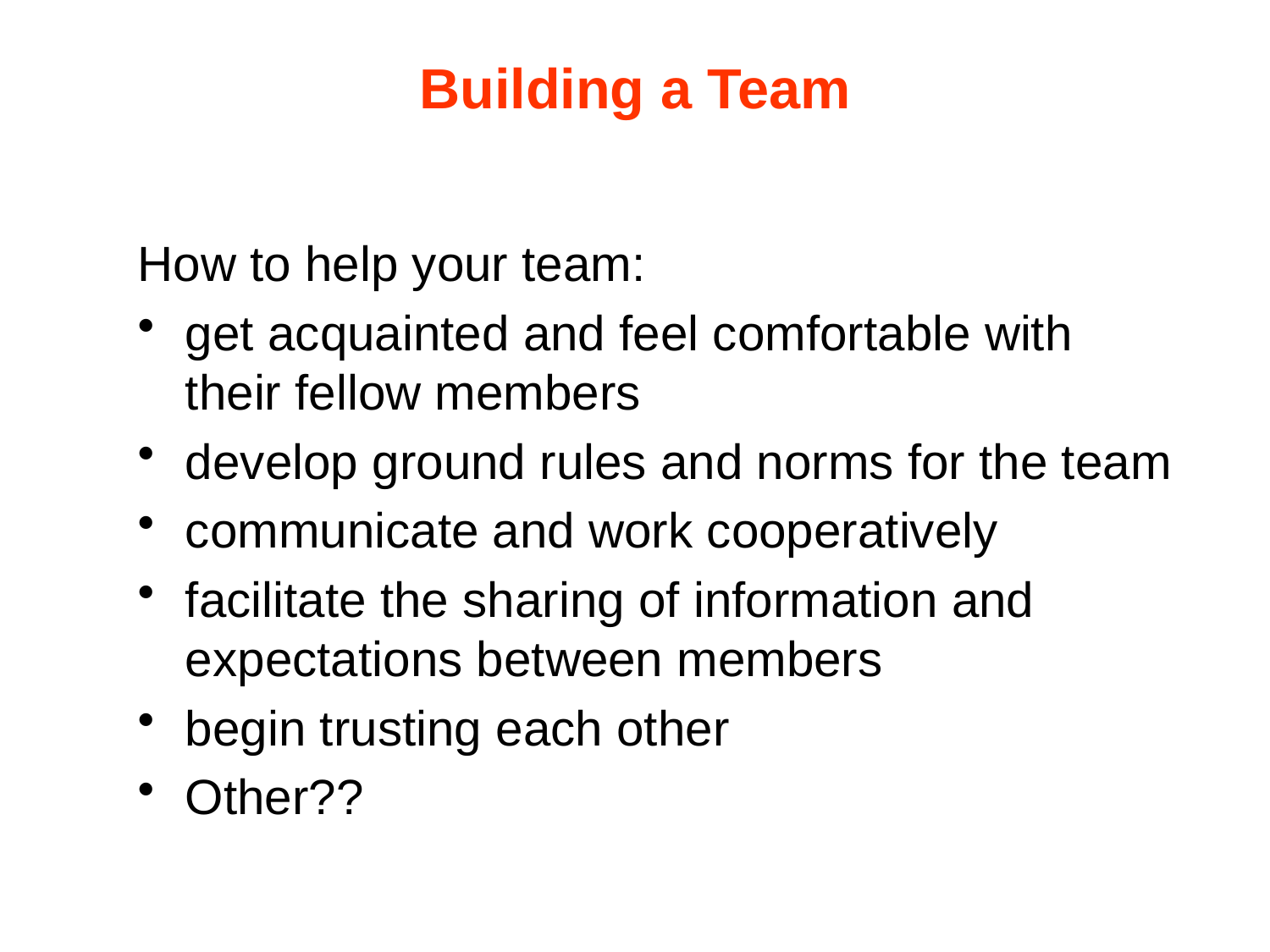

# Building a Team
How to help your team:
get acquainted and feel comfortable with their fellow members
develop ground rules and norms for the team
communicate and work cooperatively
facilitate the sharing of information and expectations between members
begin trusting each other
Other??